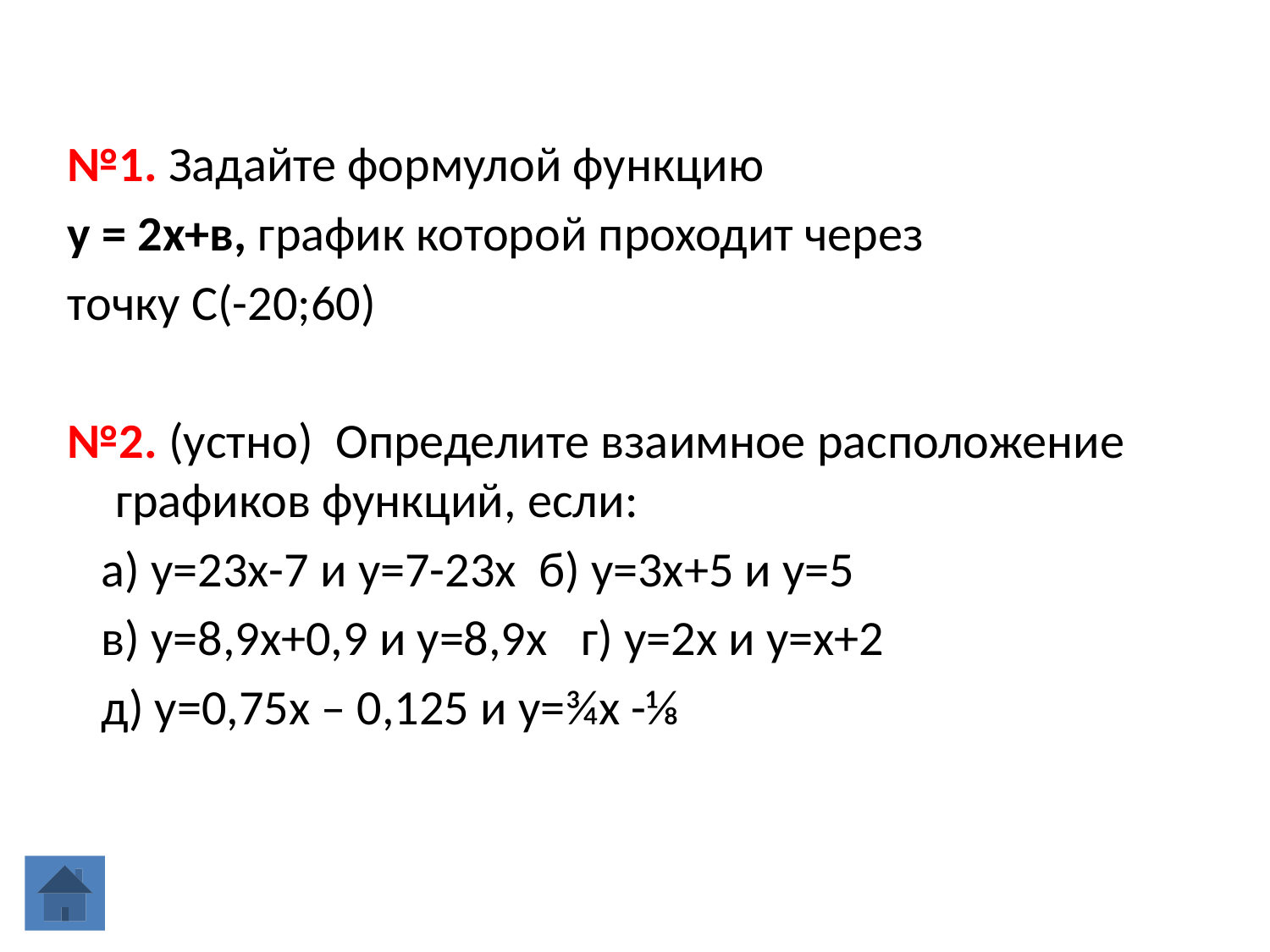

#
№1. Задайте формулой функцию
у = 2х+в, график которой проходит через
точку С(-20;60)

№2. (устно)  Определите взаимное расположение графиков функций, если:
   а) у=23х-7 и у=7-23х  б) у=3х+5 и у=5
   в) у=8,9х+0,9 и у=8,9х   г) у=2х и у=х+2
   д) у=0,75х – 0,125 и у=¾х -⅛